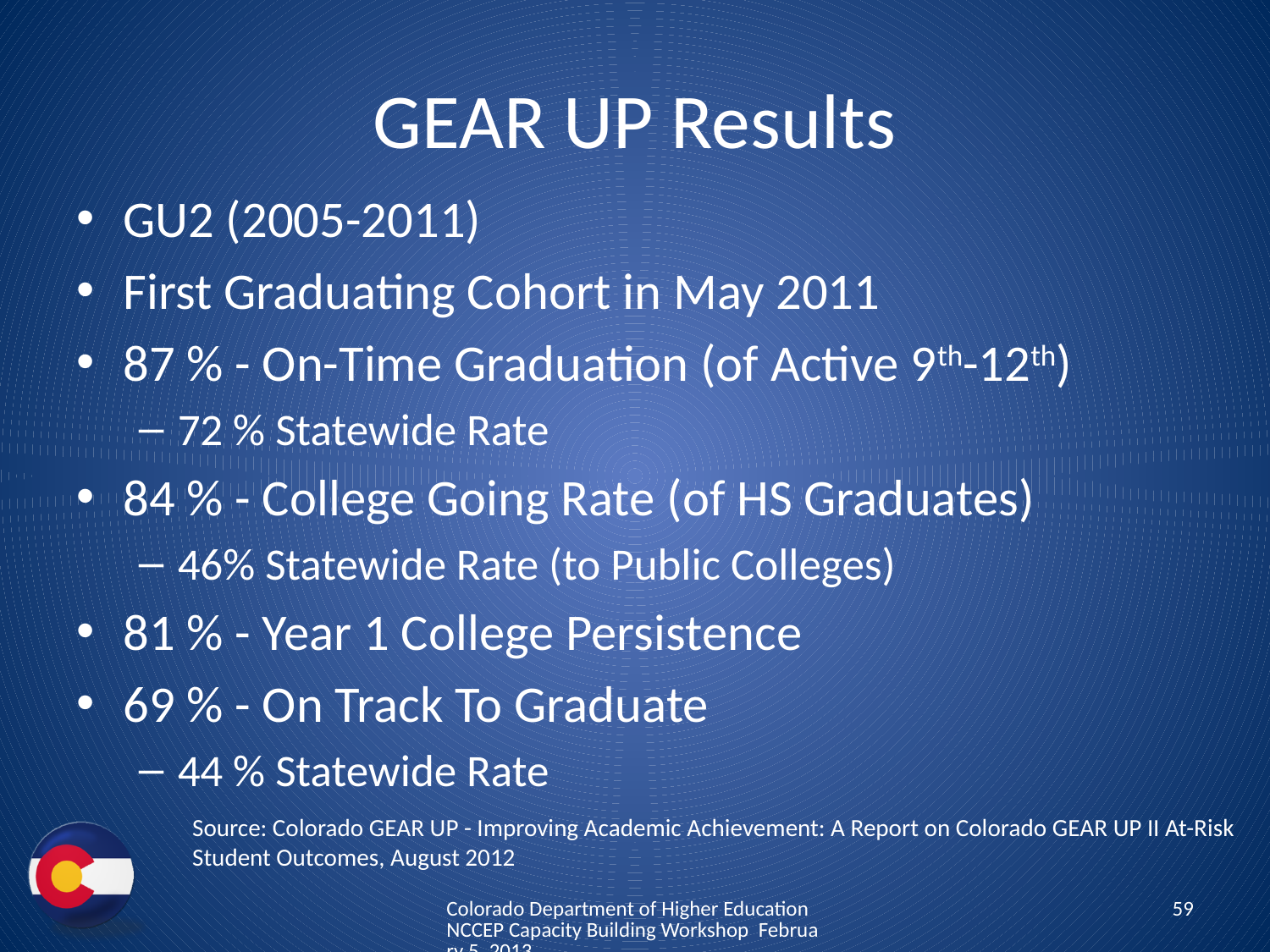

# GEAR UP Results
GU2 (2005-2011)
First Graduating Cohort in May 2011
87 % - On-Time Graduation (of Active 9th-12th)
72 % Statewide Rate
84 % - College Going Rate (of HS Graduates)
46% Statewide Rate (to Public Colleges)
81 % - Year 1 College Persistence
69 % - On Track To Graduate
44 % Statewide Rate
Source: Colorado GEAR UP - Improving Academic Achievement: A Report on Colorado GEAR UP II At-Risk Student Outcomes, August 2012
Colorado Department of Higher Education NCCEP Capacity Building Workshop  February 5, 2013
59